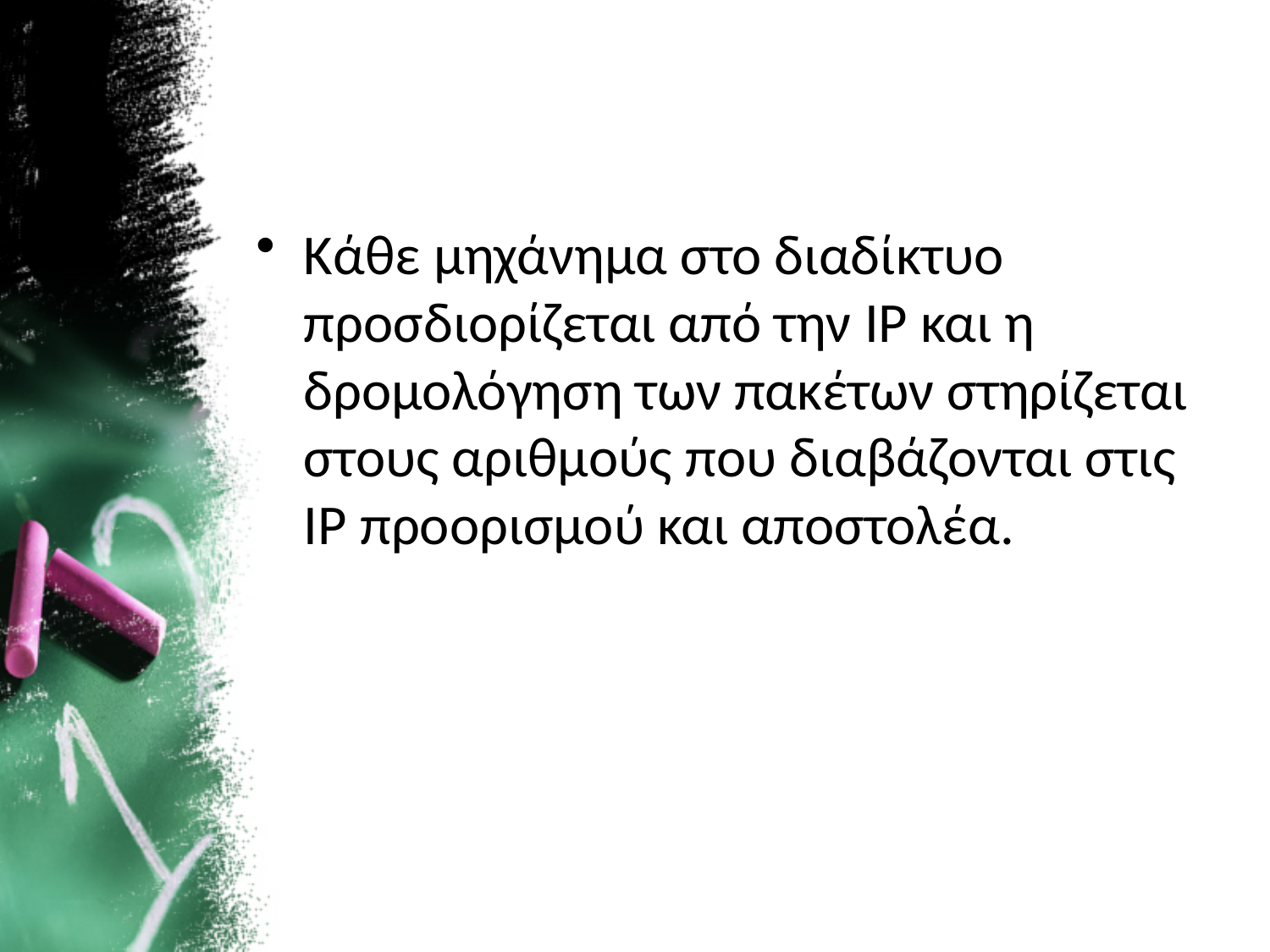

#
Κάθε μηχάνημα στο διαδίκτυο προσδιορίζεται από την IP και η δρομολόγηση των πακέτων στηρίζεται στους αριθμούς που διαβάζονται στις  IP προορισμού και αποστολέα.